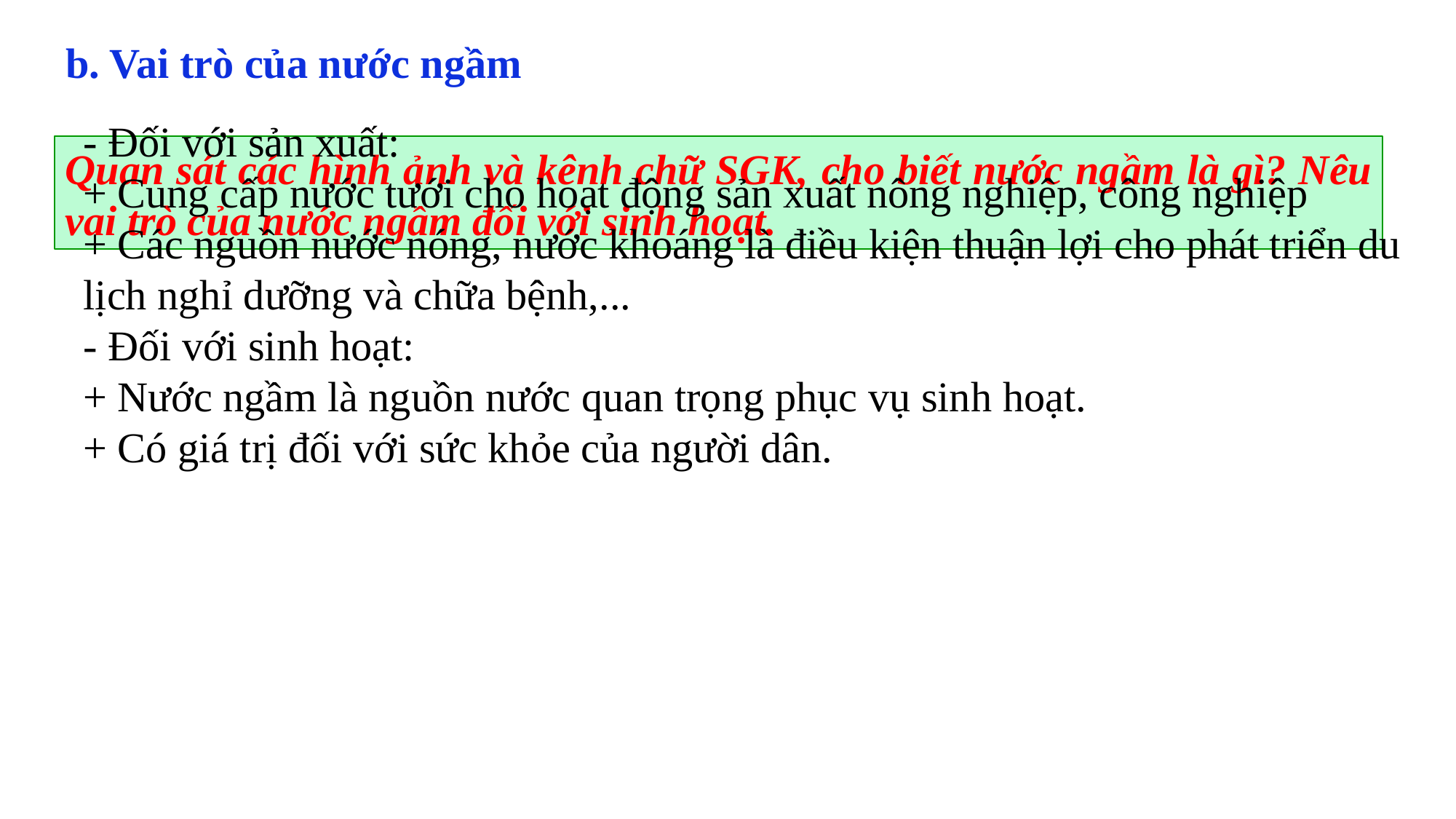

b. Vai trò của nước ngầm
- Đối với sản xuất:
+ Cung cấp nước tưới cho hoạt động sản xuất nông nghiệp, công nghiệp
+ Các nguồn nước nóng, nước khoáng là điều kiện thuận lợi cho phát triển du lịch nghỉ dưỡng và chữa bệnh,...
- Đối với sinh hoạt:
+ Nước ngầm là nguồn nước quan trọng phục vụ sinh hoạt.
+ Có giá trị đối với sức khỏe của người dân.
Quan sát các hình ảnh và kênh chữ SGK, cho biết nước ngầm là gì? Nêu vai trò của nước ngầm đối với sinh hoạt.